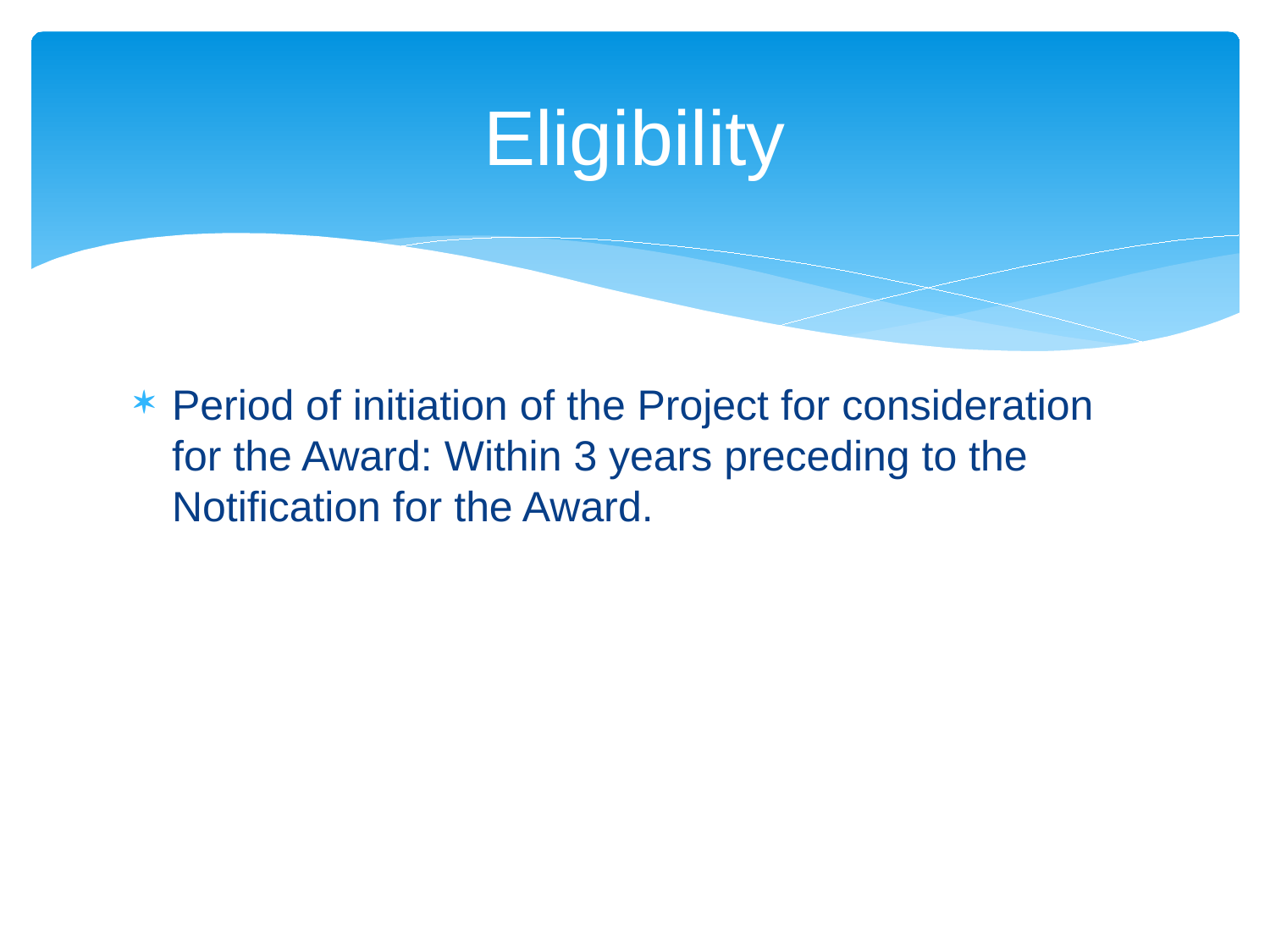

# Eligibility
Period of initiation of the Project for consideration for the Award: Within 3 years preceding to the Notification for the Award.